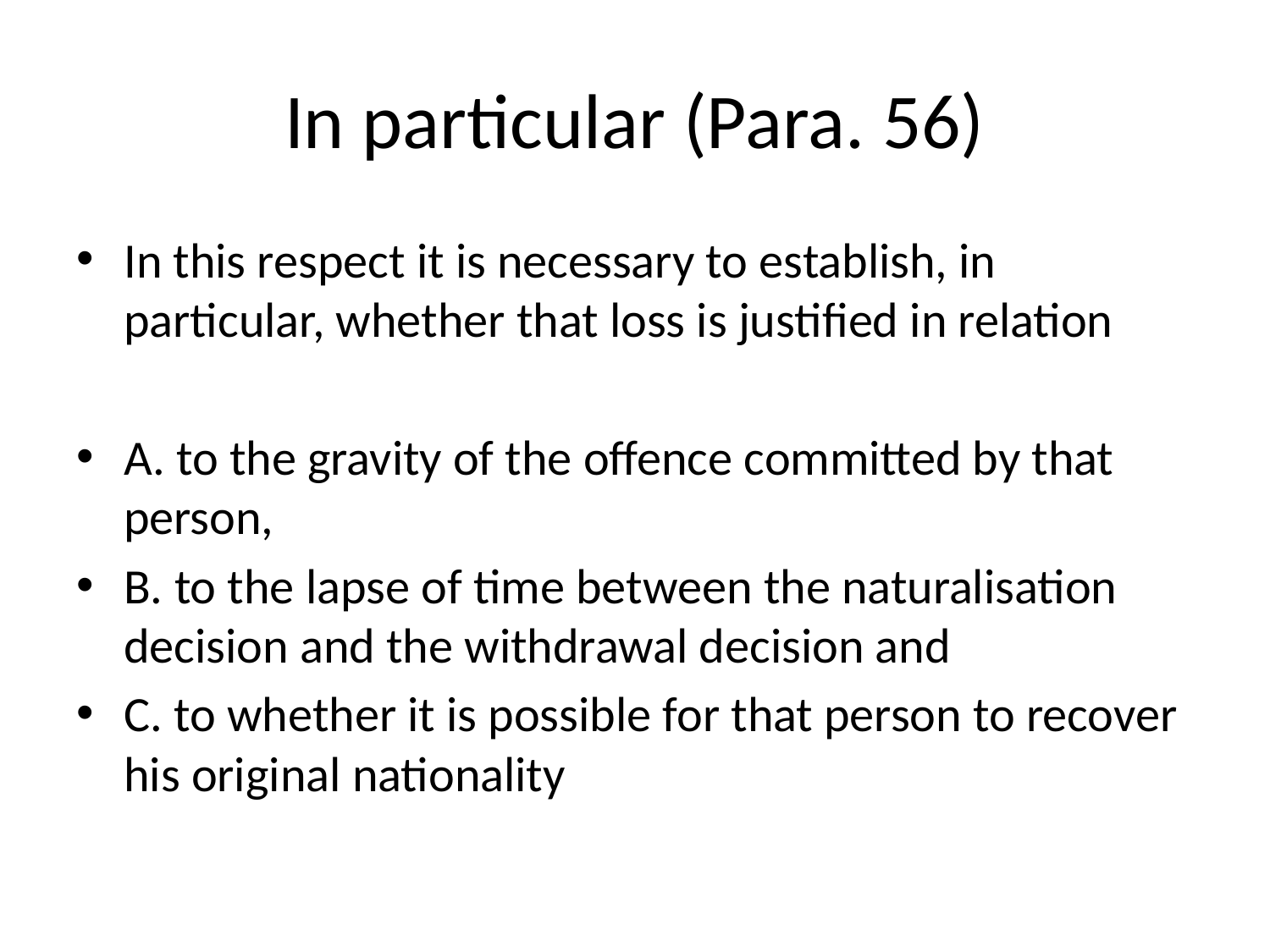

# In particular (Para. 56)
In this respect it is necessary to establish, in particular, whether that loss is justified in relation

A. to the gravity of the offence committed by that person,
B. to the lapse of time between the naturalisation decision and the withdrawal decision and
C. to whether it is possible for that person to recover his original nationality